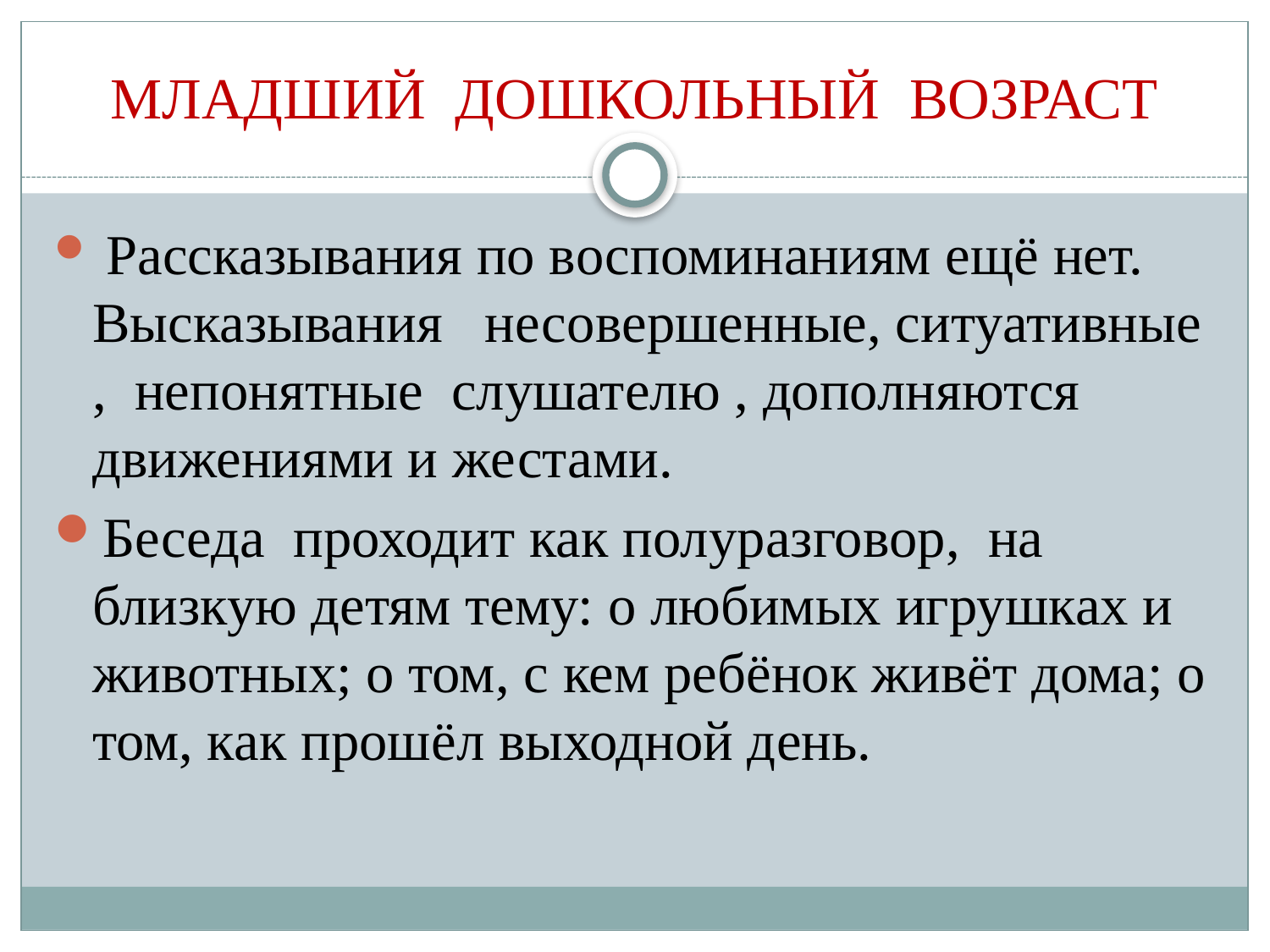

# МЛАДШИЙ  ДОШКОЛЬНЫЙ  ВОЗРАСТ
 Рассказывания по воспоминаниям ещё нет. Высказывания   несовершенные, ситуативные ,  непонятные  слушателю , дополняются   движениями и жестами.
Беседа  проходит как полуразговор,  на близкую детям тему: о любимых игрушках и животных; о том, с кем ребёнок живёт дома; о том, как прошёл выходной день.